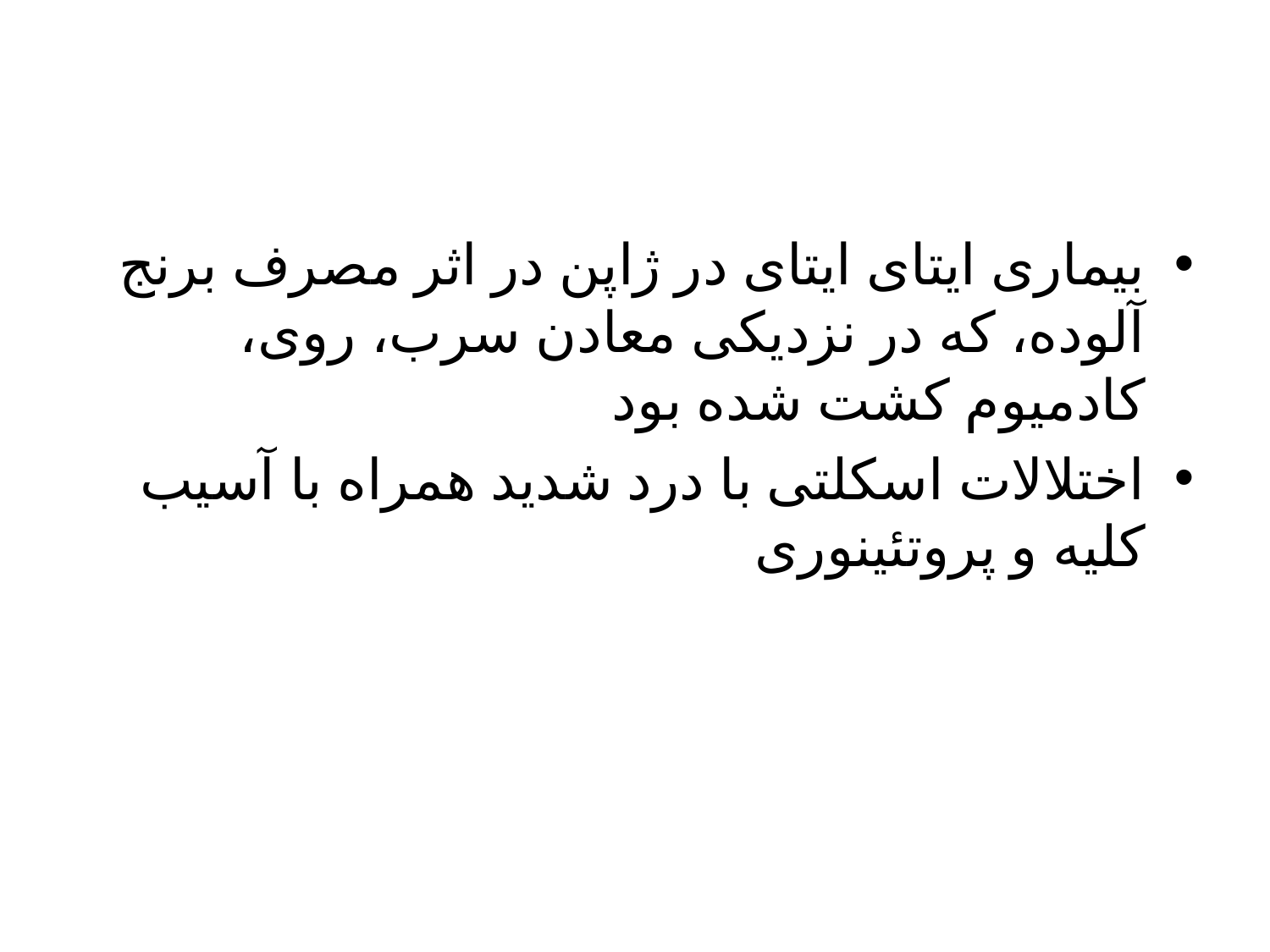

بیماری ایتای ایتای در ژاپن در اثر مصرف برنج آلوده، که در نزدیکی معادن سرب، روی، کادمیوم کشت شده بود
اختلالات اسکلتی با درد شدید همراه با آسیب کلیه و پروتئینوری